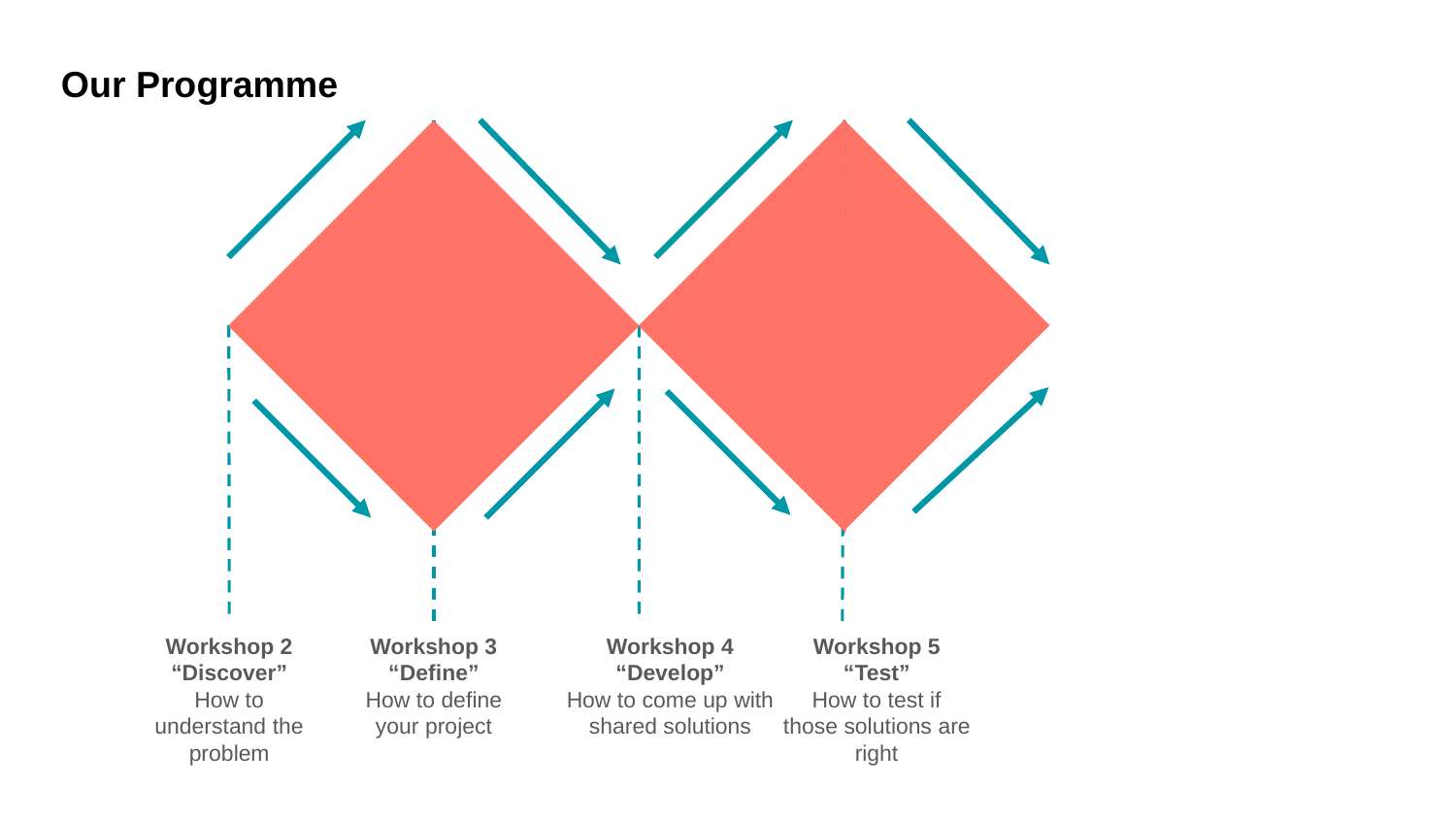

Our Programme

Workshop 2 “Discover”
How to understand the problem
Workshop 3
“Define”
How to define your project
Workshop 4
“Develop”
How to come up with shared solutions
Workshop 5
“Test”
How to test if those solutions are right